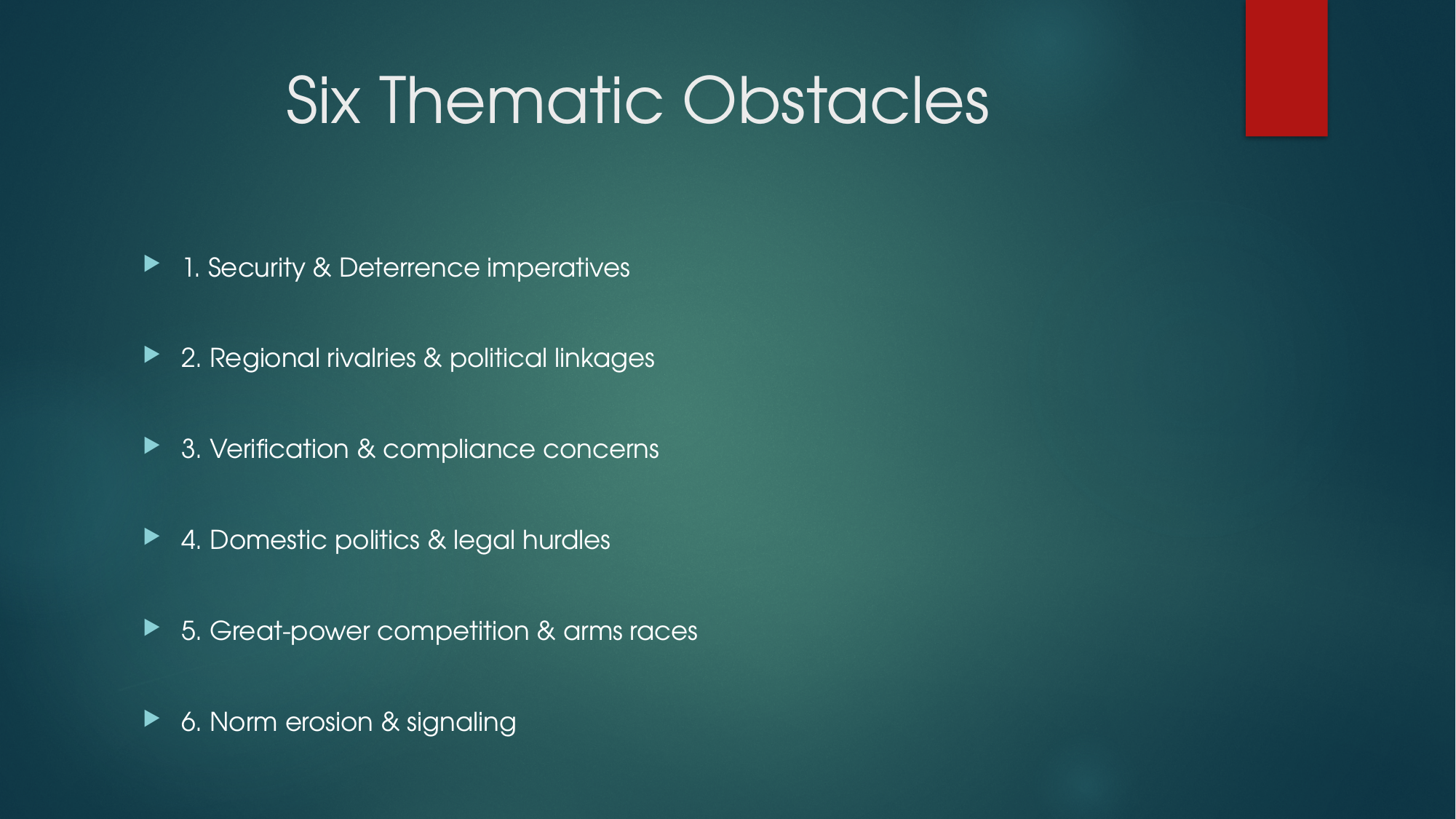

# Six Thematic Obstacles
1. Security & Deterrence imperatives

2. Regional rivalries & political linkages

3. Verification & compliance concerns

4. Domestic politics & legal hurdles

5. Great-power competition & arms races

6. Norm erosion & signaling